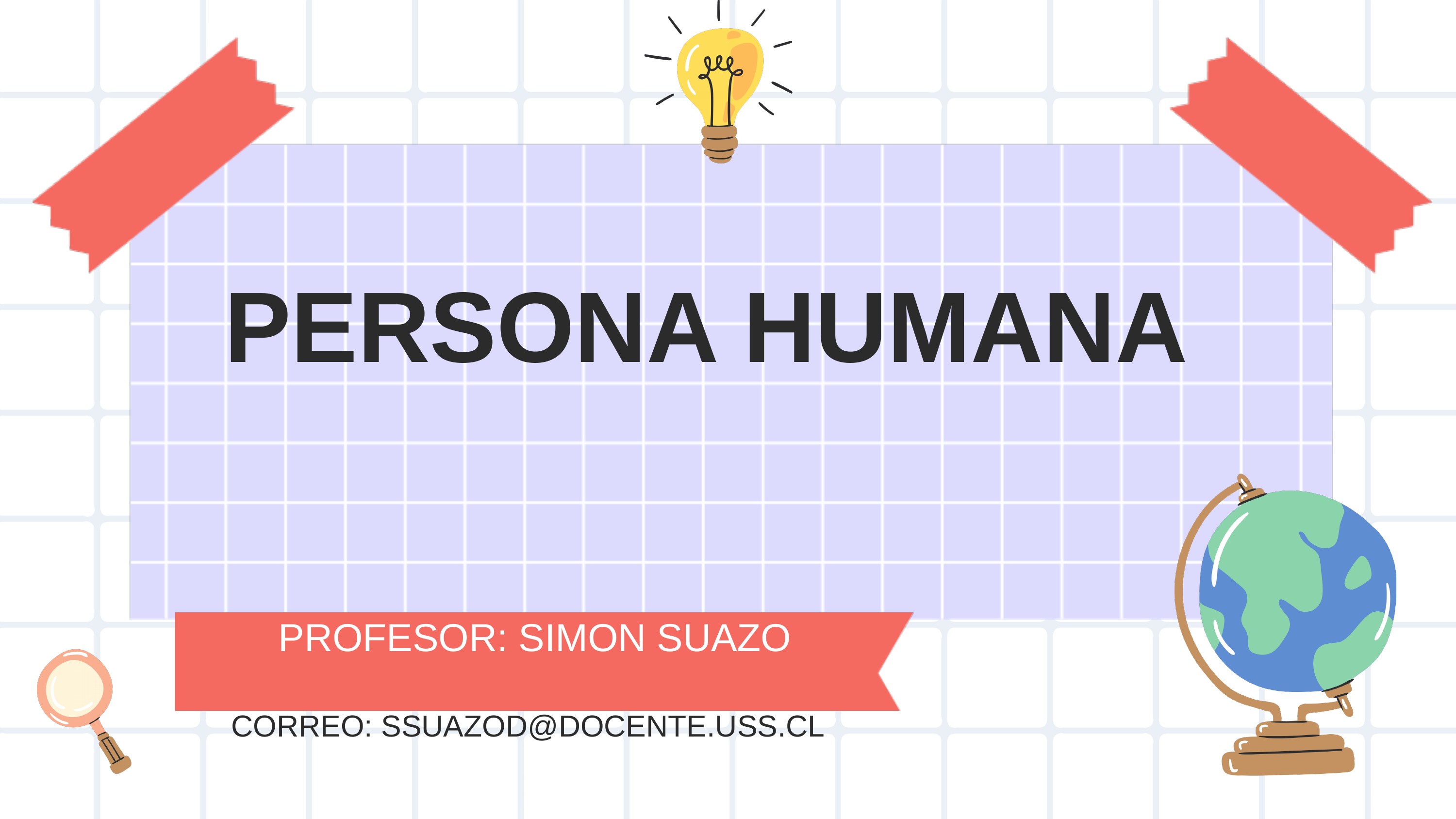

PERSONA HUMANA

PROFESOR: SIMON SUAZO

CORREO: SSUAZOD@DOCENTE.USS.CL